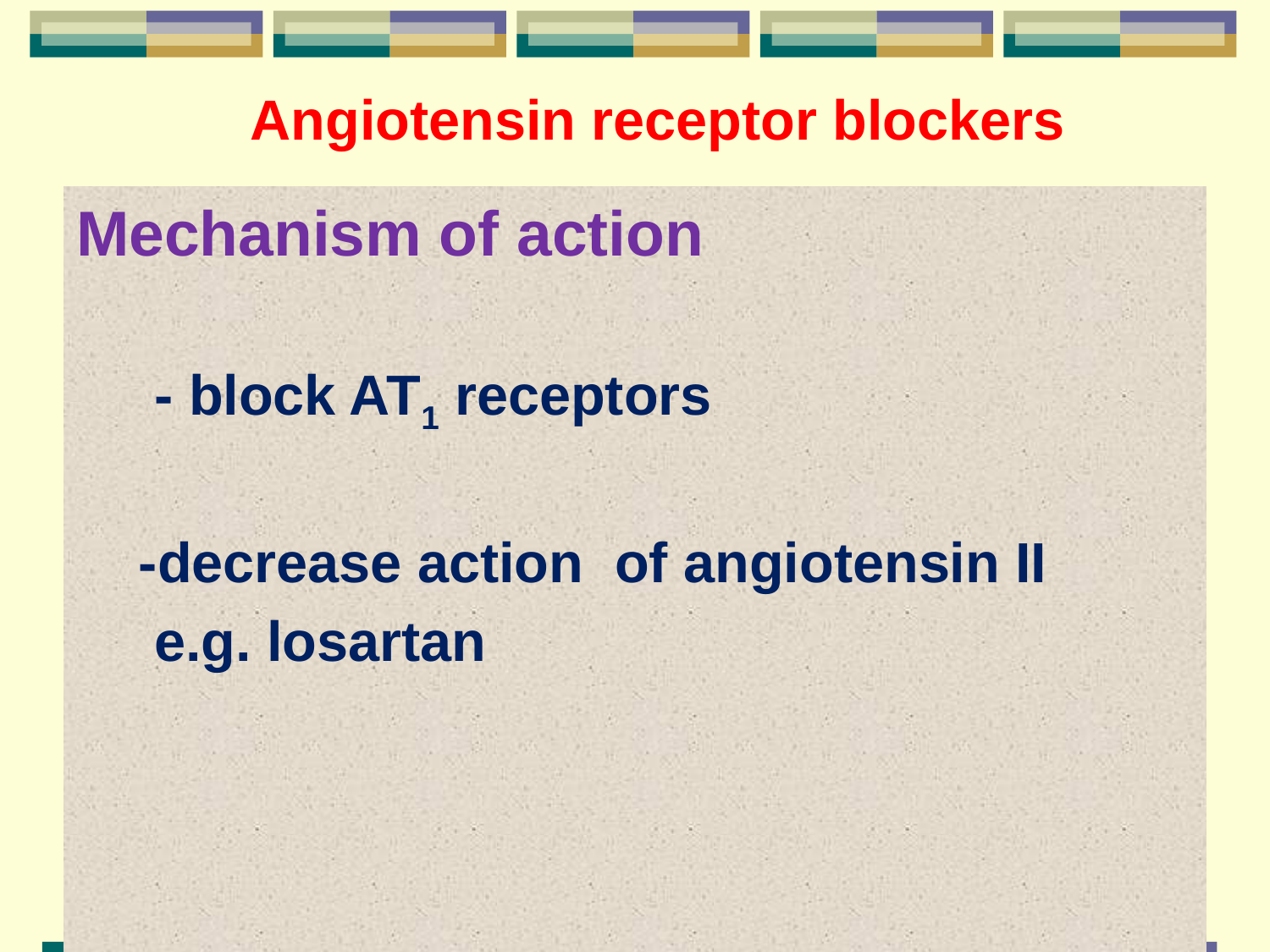

# Angiotensin receptor blockers
Mechanism of action

     - block AT1 receptors

    -decrease action  of angiotensin II
     e.g. losartan